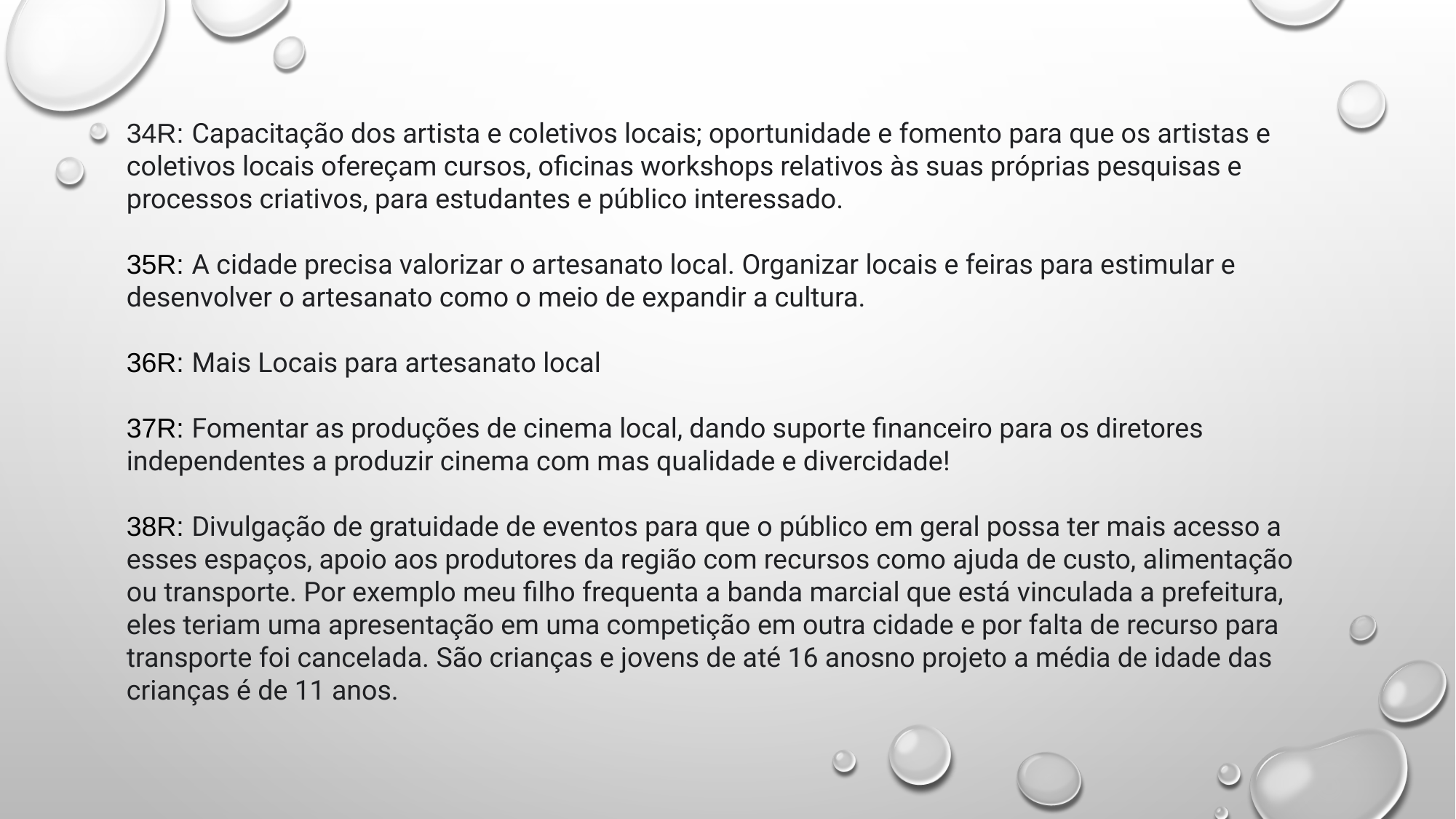

34R: Capacitação dos artista e coletivos locais; oportunidade e fomento para que os artistas e coletivos locais ofereçam cursos, oficinas workshops relativos às suas próprias pesquisas e processos criativos, para estudantes e público interessado.

35R: A cidade precisa valorizar o artesanato local. Organizar locais e feiras para estimular e desenvolver o artesanato como o meio de expandir a cultura.

36R: Mais Locais para artesanato local

37R: Fomentar as produções de cinema local, dando suporte financeiro para os diretores independentes a produzir cinema com mas qualidade e divercidade!

38R: Divulgação de gratuidade de eventos para que o público em geral possa ter mais acesso a esses espaços, apoio aos produtores da região com recursos como ajuda de custo, alimentação ou transporte. Por exemplo meu filho frequenta a banda marcial que está vinculada a prefeitura, eles teriam uma apresentação em uma competição em outra cidade e por falta de recurso para transporte foi cancelada. São crianças e jovens de até 16 anosno projeto a média de idade das crianças é de 11 anos.